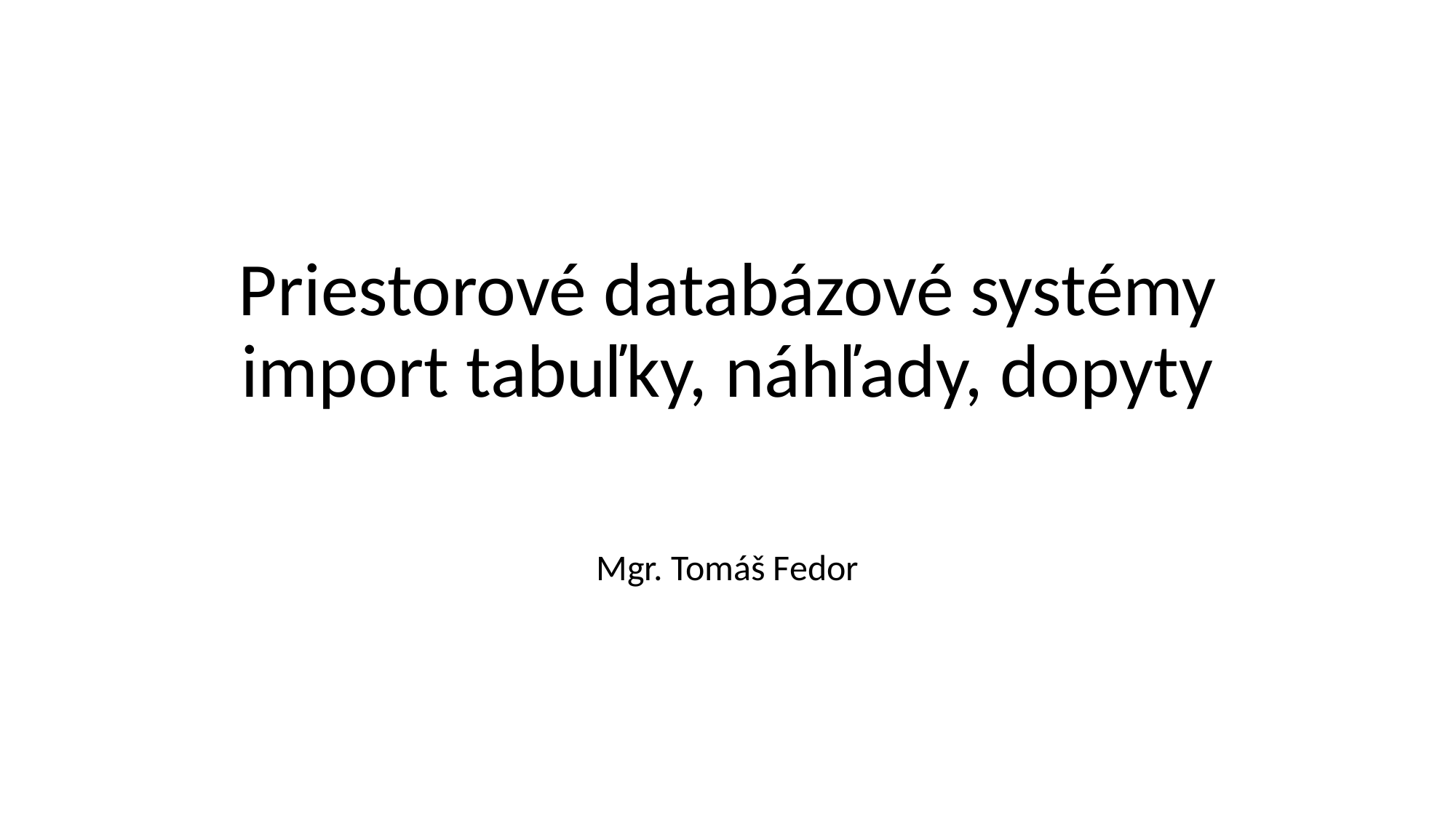

# Priestorové databázové systémy import tabuľky, náhľady, dopyty

Mgr. Tomáš Fedor